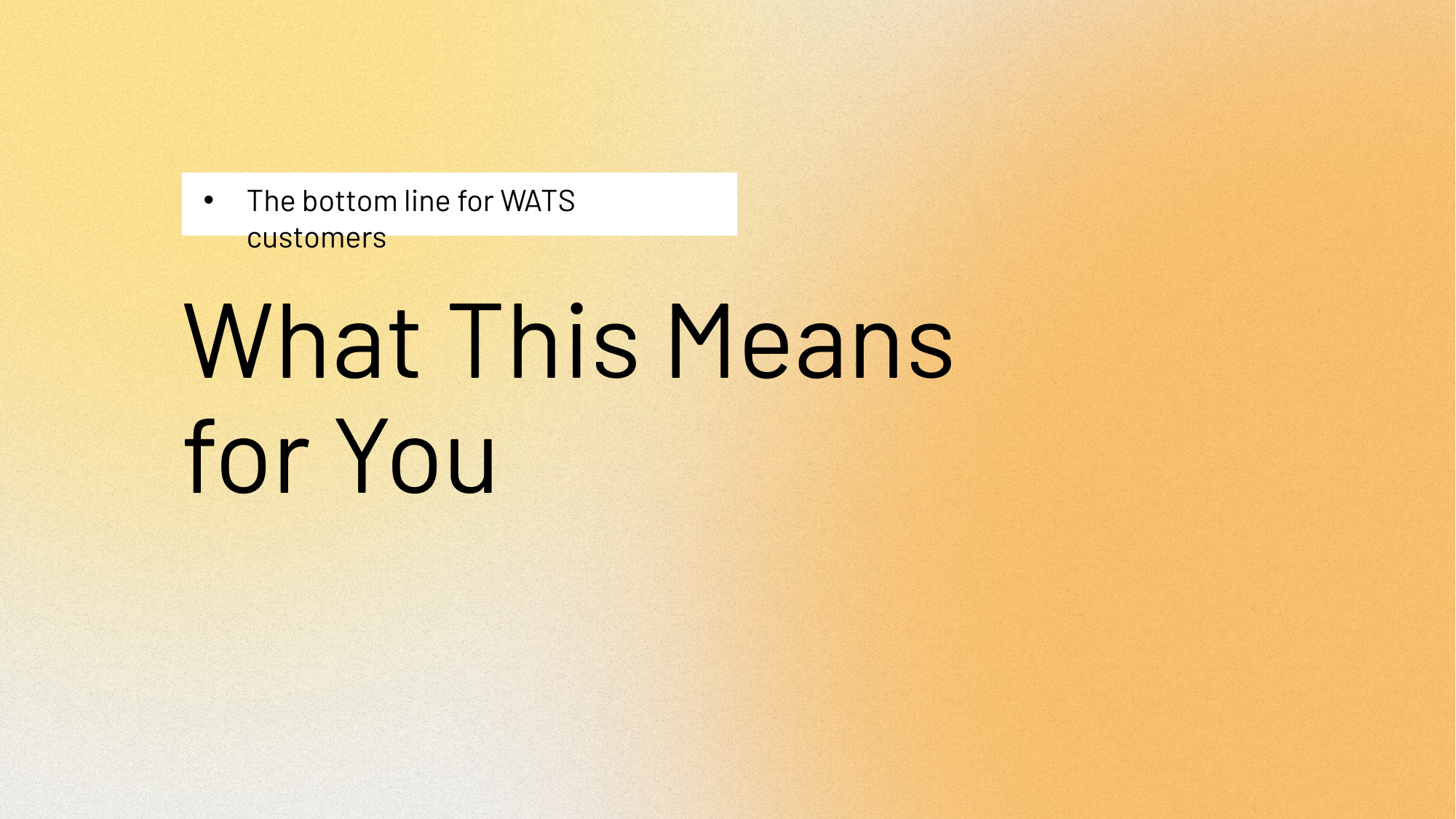

The bottom line for WATS customers
# What This Means for You